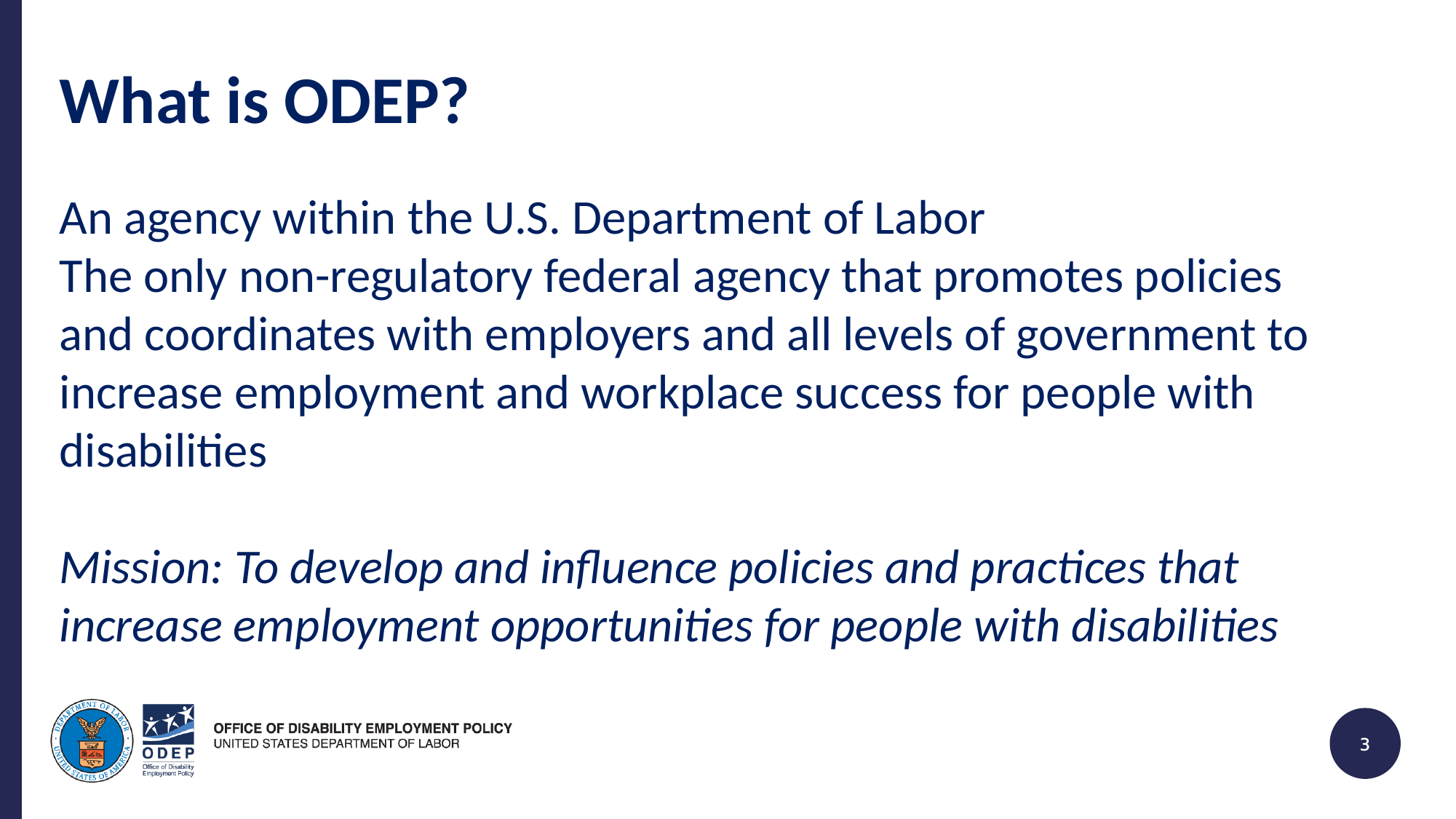

# What is ODEP?
An agency within the U.S. Department of Labor
The only non-regulatory federal agency that promotes policies and coordinates with employers and all levels of government to increase employment and workplace success for people with disabilities

Mission: To develop and influence policies and practices that increase employment opportunities for people with disabilities